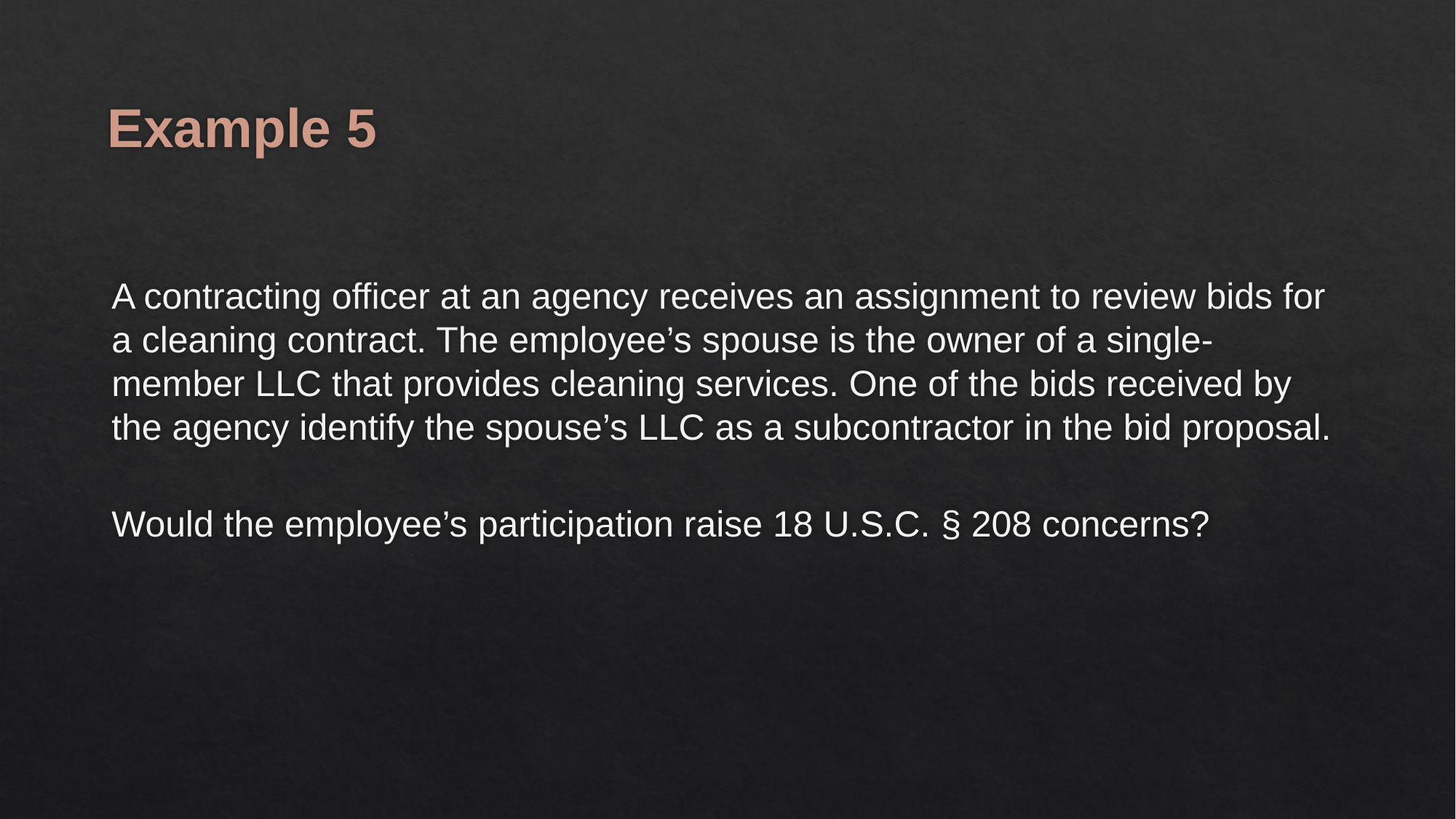

# Example 5
A contracting officer at an agency receives an assignment to review bids for a cleaning contract. The employee’s spouse is the owner of a single-member LLC that provides cleaning services. One of the bids received by the agency identify the spouse’s LLC as a subcontractor in the bid proposal.
Would the employee’s participation raise 18 U.S.C. § 208 concerns?